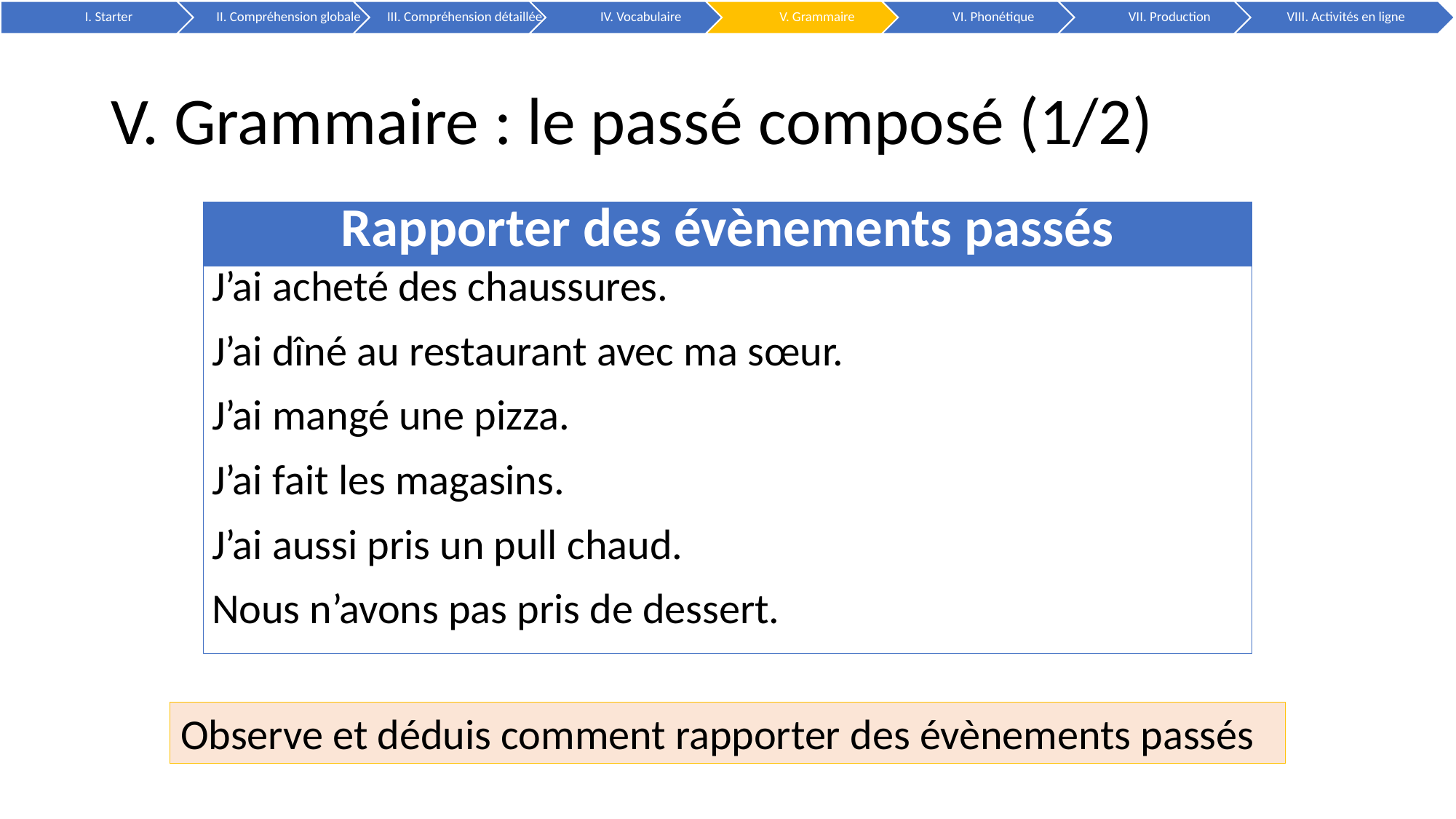

I. Starter
II. Compréhension globale
III. Compréhension détaillée
IV. Vocabulaire
V. Grammaire
VI. Phonétique
VII. Production
VIII. Activités en ligne
# V. Grammaire : le passé composé (1/2)
| Rapporter des évènements passés |
| --- |
| J’ai acheté des chaussures. |
| J’ai dîné au restaurant avec ma sœur. |
| J’ai mangé une pizza. |
| J’ai fait les magasins. |
| J’ai aussi pris un pull chaud. |
| Nous n’avons pas pris de dessert. |
Observe et déduis comment rapporter des évènements passés